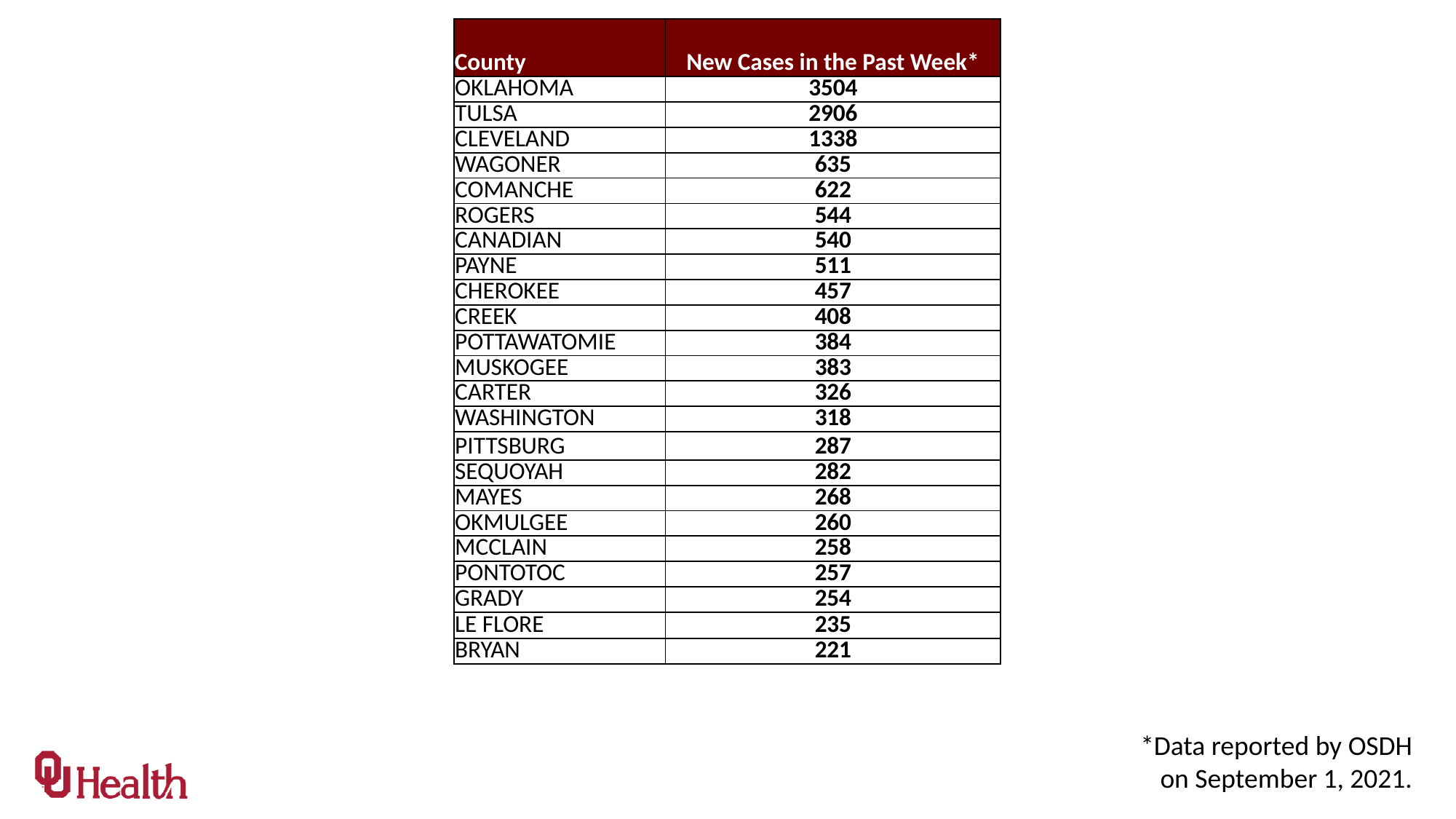

| County | New Cases in the Past Week\* |
| --- | --- |
| OKLAHOMA | 3504 |
| TULSA | 2906 |
| CLEVELAND | 1338 |
| WAGONER | 635 |
| COMANCHE | 622 |
| ROGERS | 544 |
| CANADIAN | 540 |
| PAYNE | 511 |
| CHEROKEE | 457 |
| CREEK | 408 |
| POTTAWATOMIE | 384 |
| MUSKOGEE | 383 |
| CARTER | 326 |
| WASHINGTON | 318 |
| PITTSBURG | 287 |
| SEQUOYAH | 282 |
| MAYES | 268 |
| OKMULGEE | 260 |
| MCCLAIN | 258 |
| PONTOTOC | 257 |
| GRADY | 254 |
| LE FLORE | 235 |
| BRYAN | 221 |
*Data reported by OSDH on September 1, 2021.